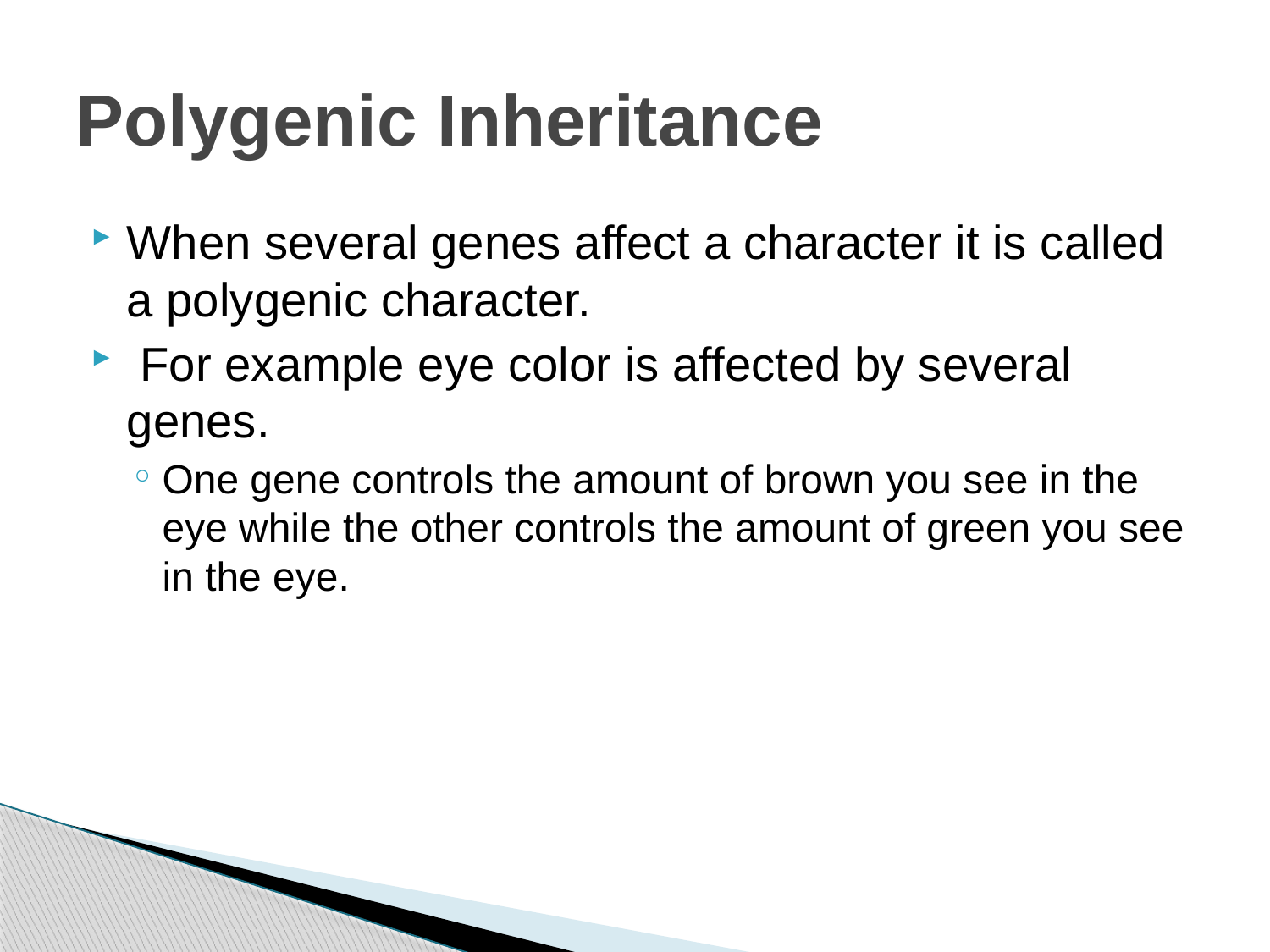

# Polygenic Inheritance
When several genes affect a character it is called a polygenic character.
 For example eye color is affected by several genes.
One gene controls the amount of brown you see in the eye while the other controls the amount of green you see in the eye.